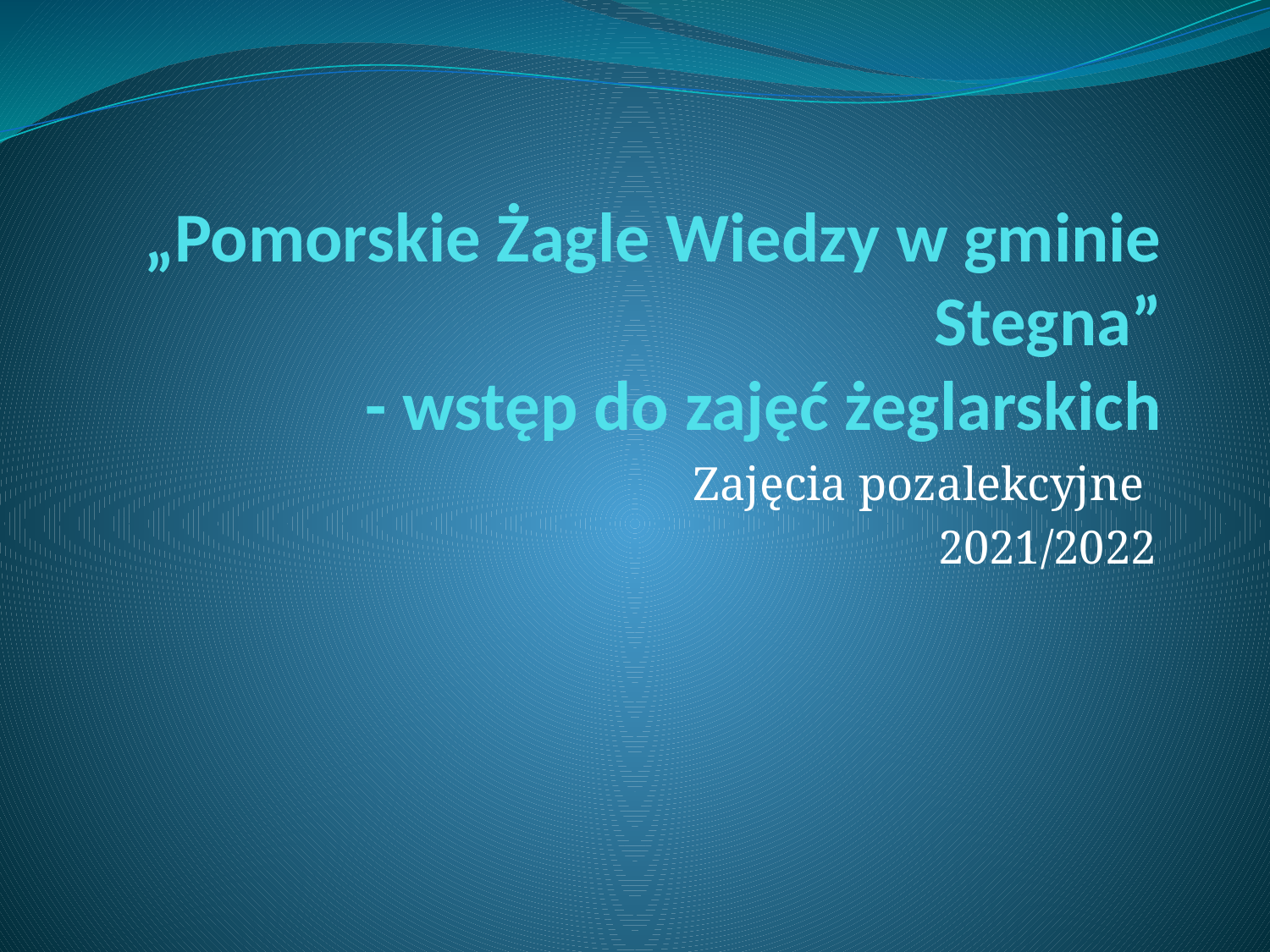

# „Pomorskie Żagle Wiedzy w gminie Stegna” - wstęp do zajęć żeglarskich
Zajęcia pozalekcyjne
2021/2022